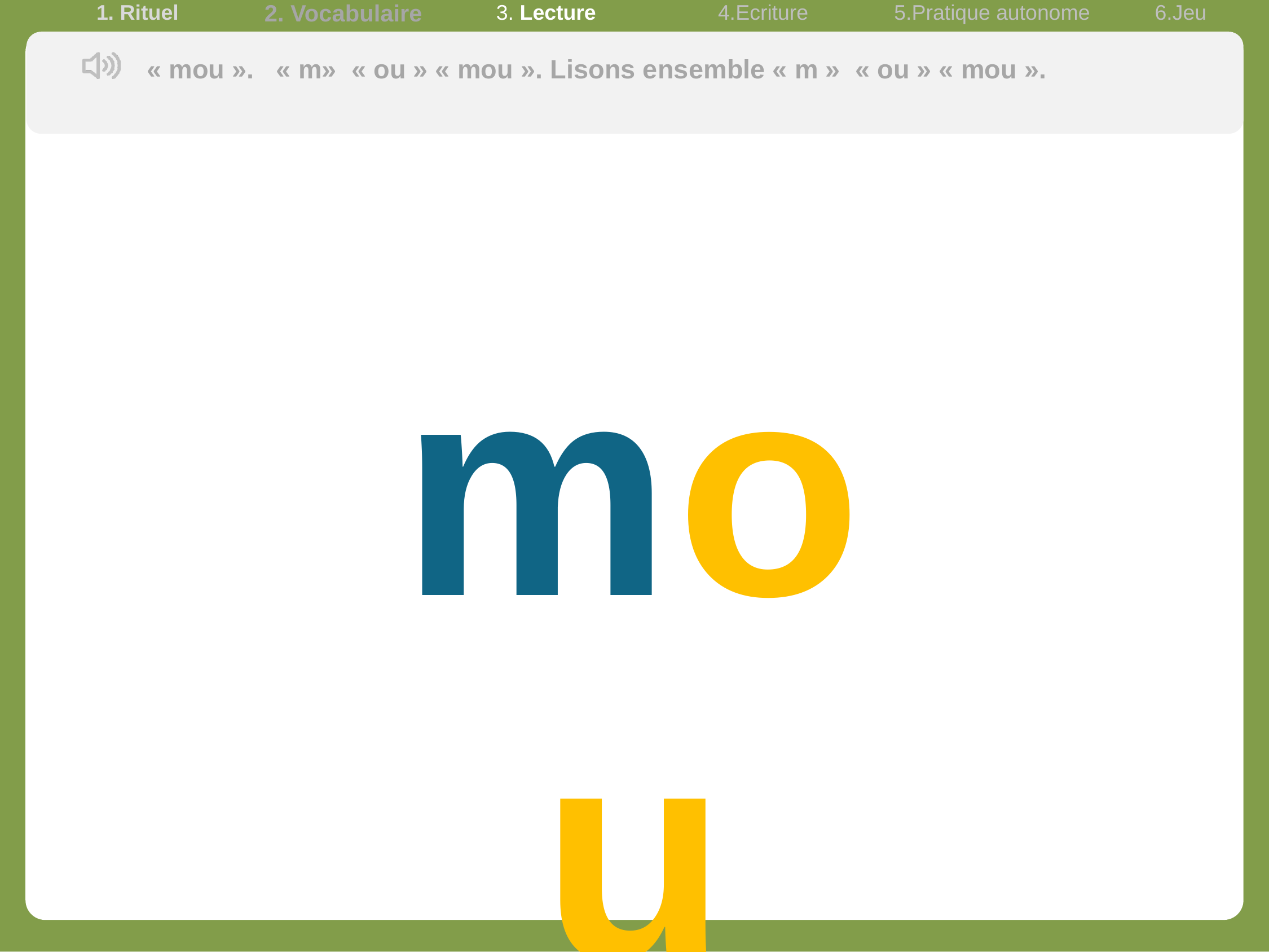

| 1. Rituel | 2. Vocabulaire | 3. Lecture | 4.Ecriture | 5.Pratique autonome | 6.Jeu |
| --- | --- | --- | --- | --- | --- |

« mou ».   « m»  « ou » « mou ». Lisons ensemble « m »  « ou » « mou ».

mou